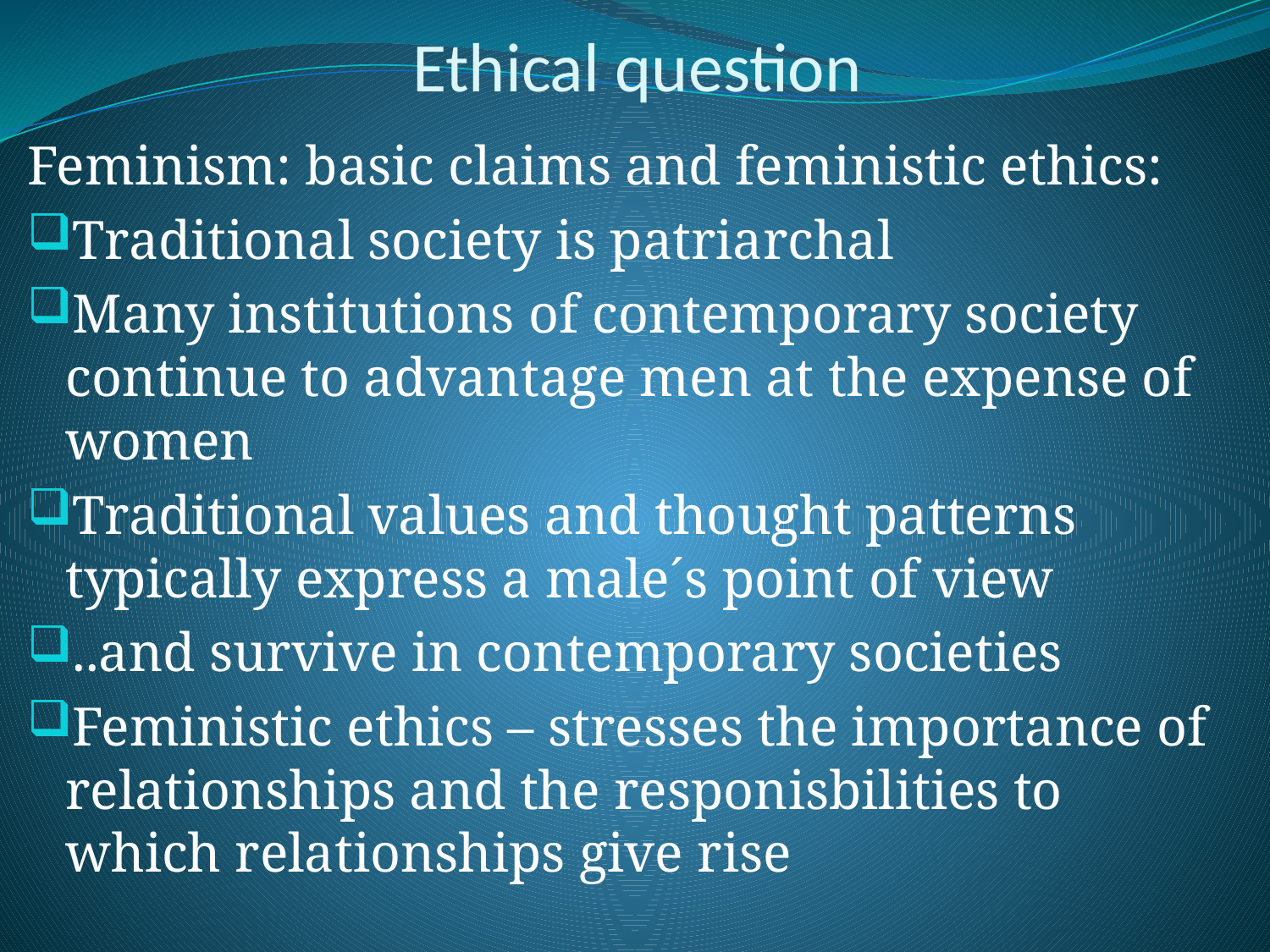

# Ethical question
Feminism: basic claims and feministic ethics:
Traditional society is patriarchal
Many institutions of contemporary society continue to advantage men at the expense of women
Traditional values and thought patterns typically express a male´s point of view
..and survive in contemporary societies
Feministic ethics – stresses the importance of relationships and the responisbilities to which relationships give rise